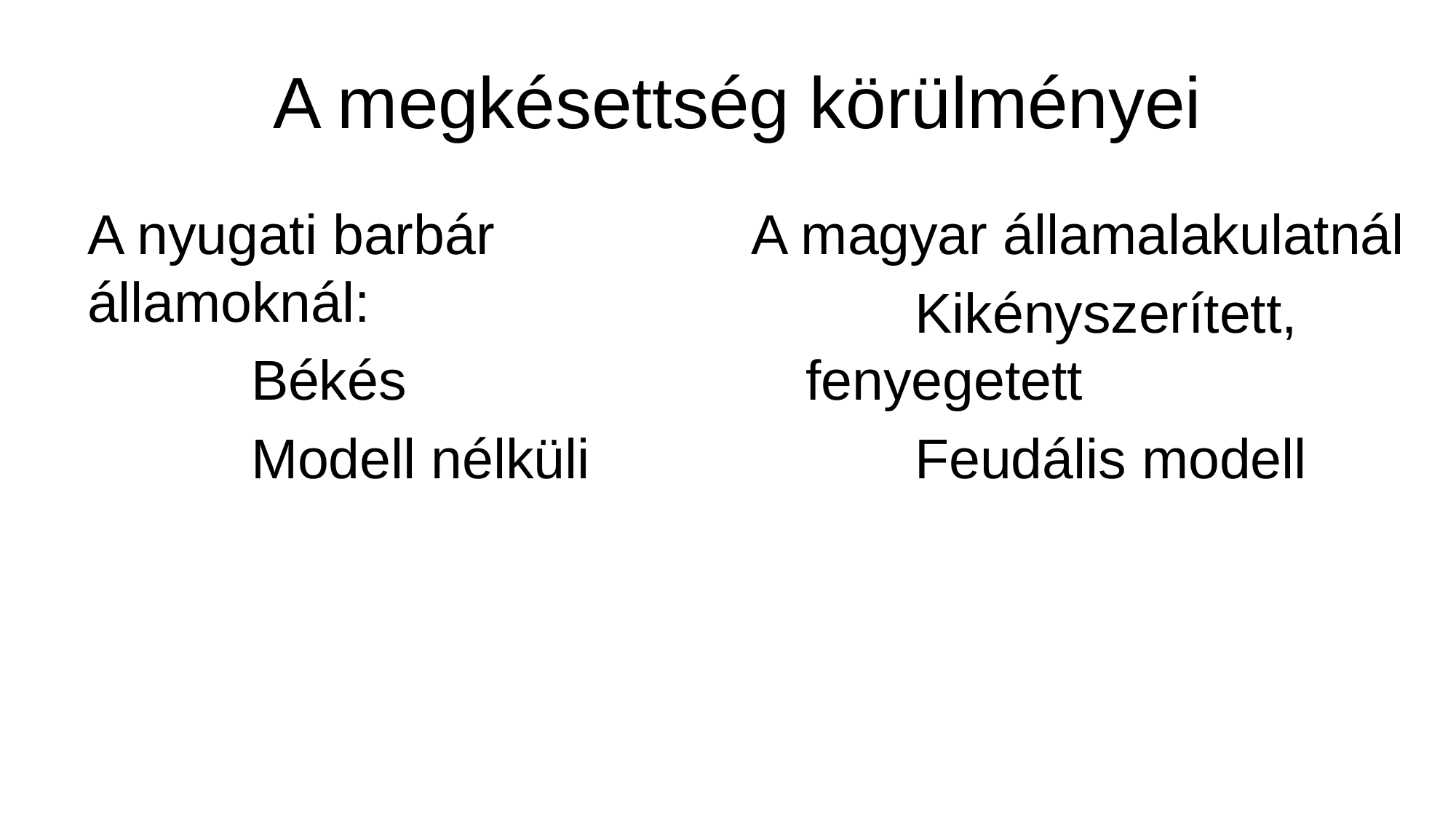

# A megkésettség körülményei
A nyugati barbár államoknál:
		Békés
		Modell nélküli

Szerves fejlődés
A magyar államalakulatnál
		Kikényszerített, fenyegetett
		Feudális modell

Szervetlen fejlődés